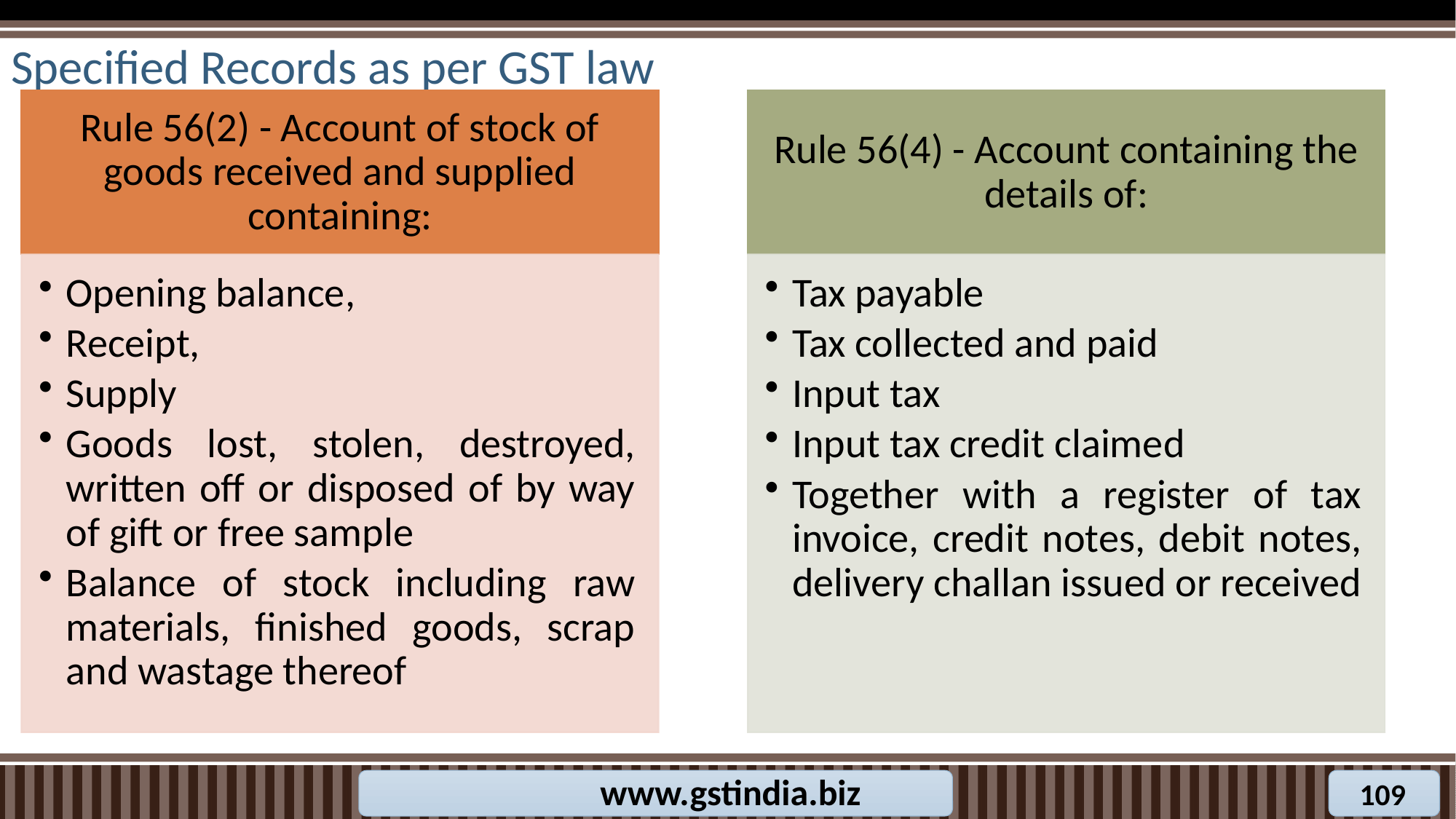

# Specified Records as per GST law
Rule 56(2) - Account of stock of goods received and supplied containing:
Opening balance,
Receipt,
Supply
Goods lost, stolen, destroyed, written off or disposed of by way of gift or free sample
Balance of stock including raw materials, finished goods, scrap and wastage thereof
Rule 56(4) - Account containing the details of:
Tax payable
Tax collected and paid
Input tax
Input tax credit claimed
Together with a register of tax invoice, credit notes, debit notes, delivery challan issued or received
www.gstindia.biz

109